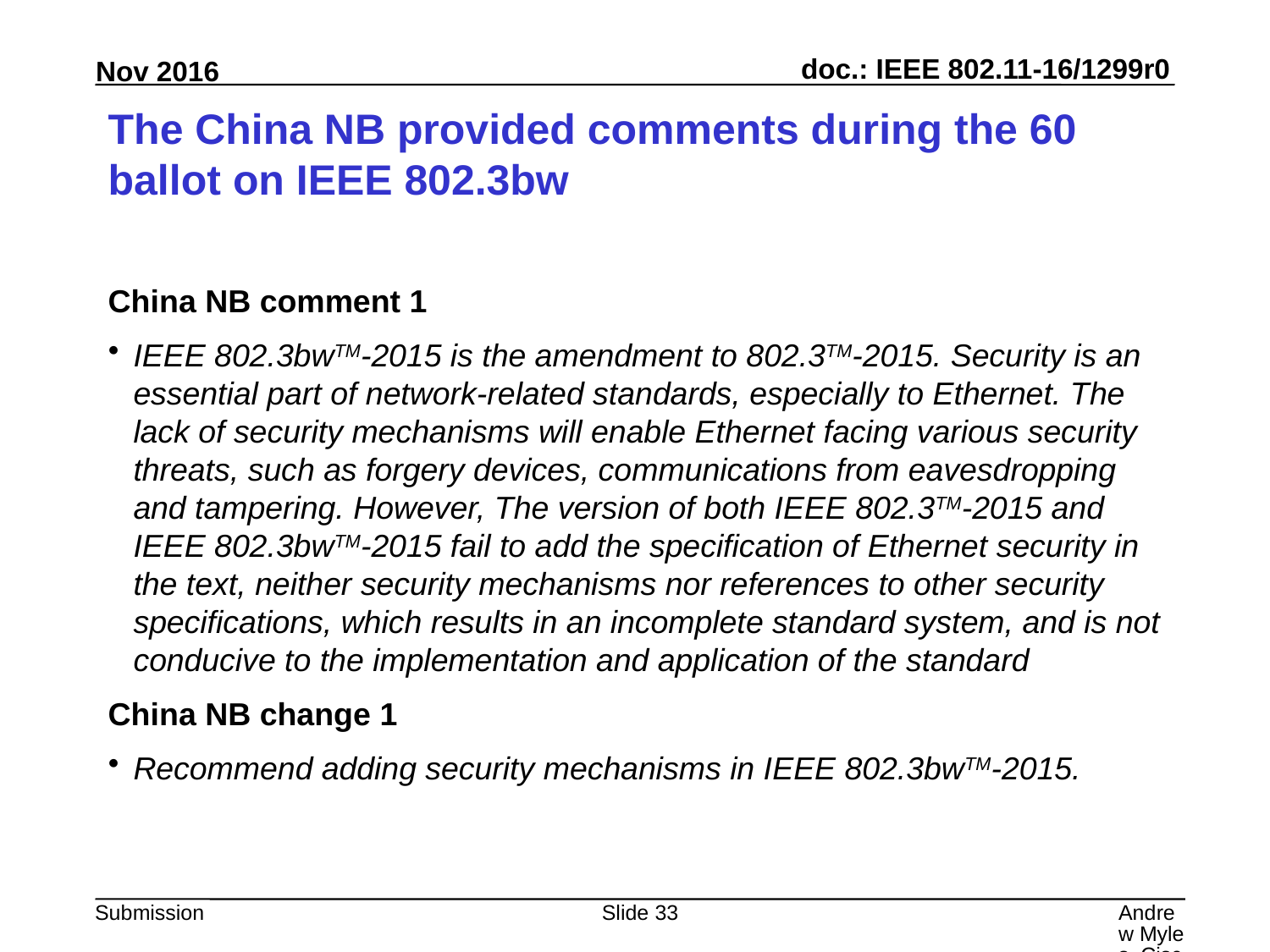

# The China NB provided comments during the 60 ballot on IEEE 802.3bw
China NB comment 1
IEEE 802.3bwTM-2015 is the amendment to 802.3TM-2015. Security is an essential part of network-related standards, especially to Ethernet. The lack of security mechanisms will enable Ethernet facing various security threats, such as forgery devices, communications from eavesdropping and tampering. However, The version of both IEEE 802.3TM-2015 and IEEE 802.3bwTM-2015 fail to add the specification of Ethernet security in the text, neither security mechanisms nor references to other security specifications, which results in an incomplete standard system, and is not conducive to the implementation and application of the standard
China NB change 1
Recommend adding security mechanisms in IEEE 802.3bwTM-2015.

Slide 33
Andrew Myles, Cisco